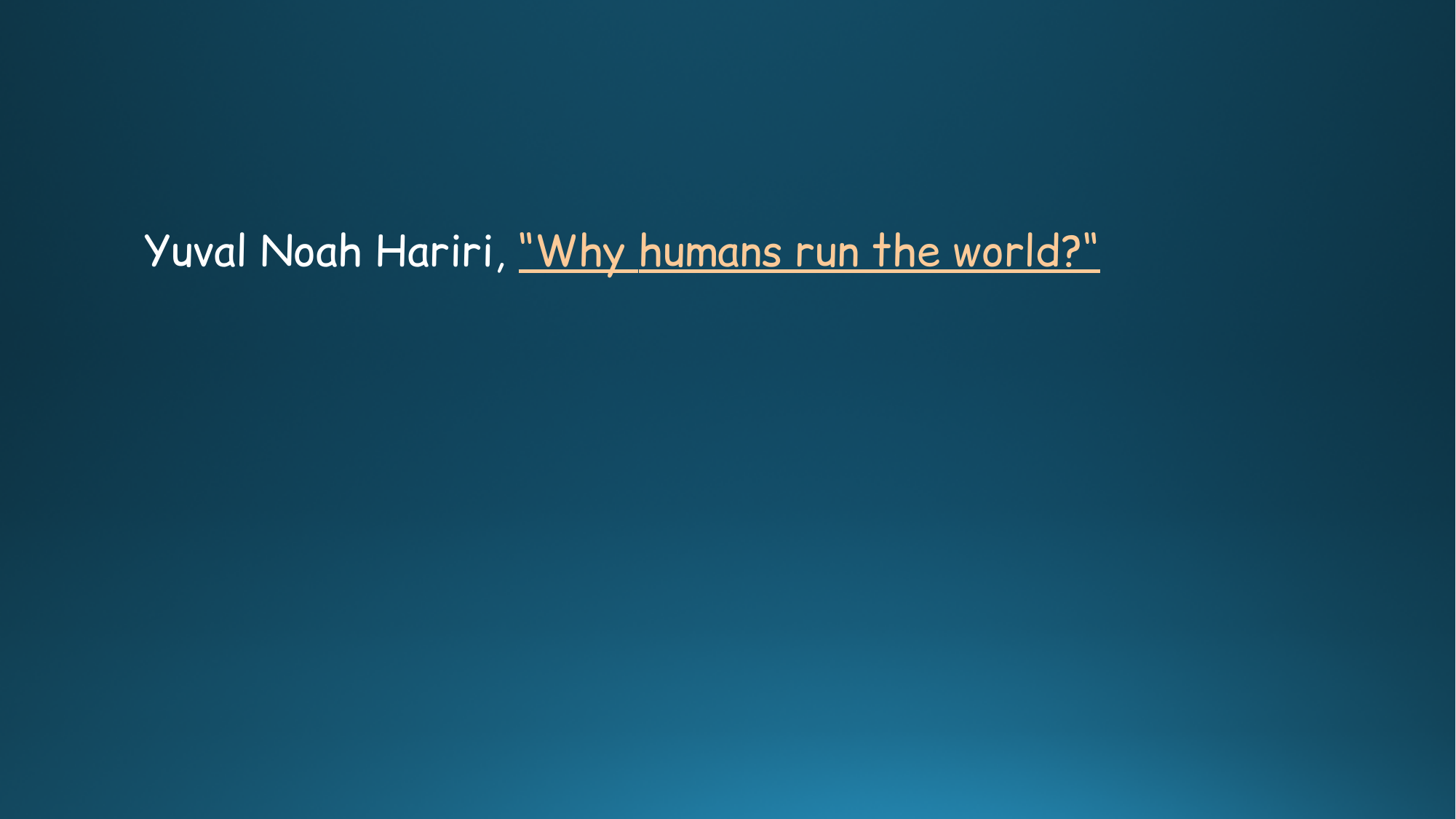

Yuval Noah Hariri, “Why humans run the world?“